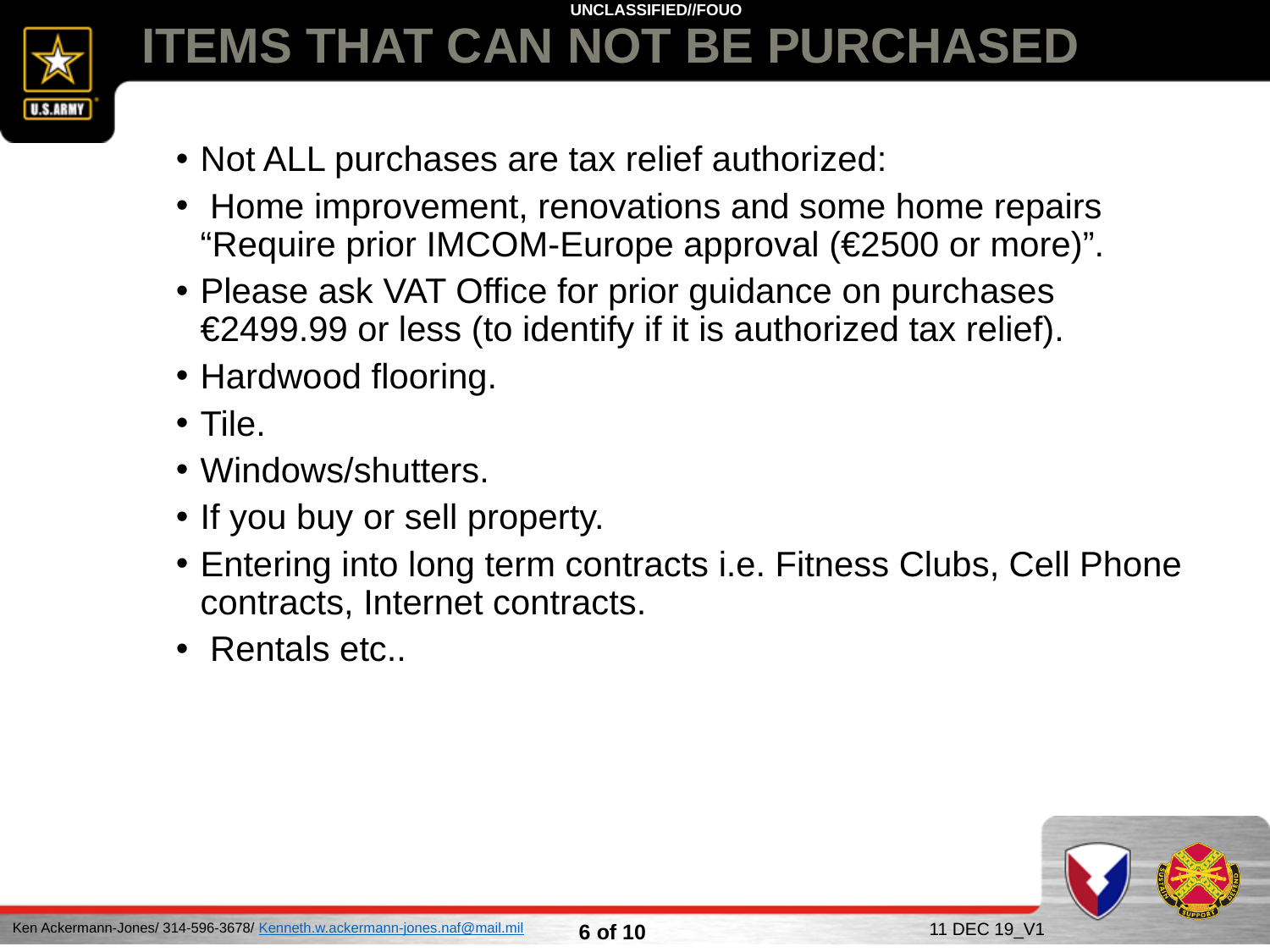

# ITEMS THAT CAN NOT BE PURCHASED
Not ALL purchases are tax relief authorized:
 Home improvement, renovations and some home repairs “Require prior IMCOM-Europe approval (€2500 or more)”.
Please ask VAT Office for prior guidance on purchases €2499.99 or less (to identify if it is authorized tax relief).
Hardwood flooring.
Tile.
Windows/shutters.
If you buy or sell property.
Entering into long term contracts i.e. Fitness Clubs, Cell Phone contracts, Internet contracts.
 Rentals etc..